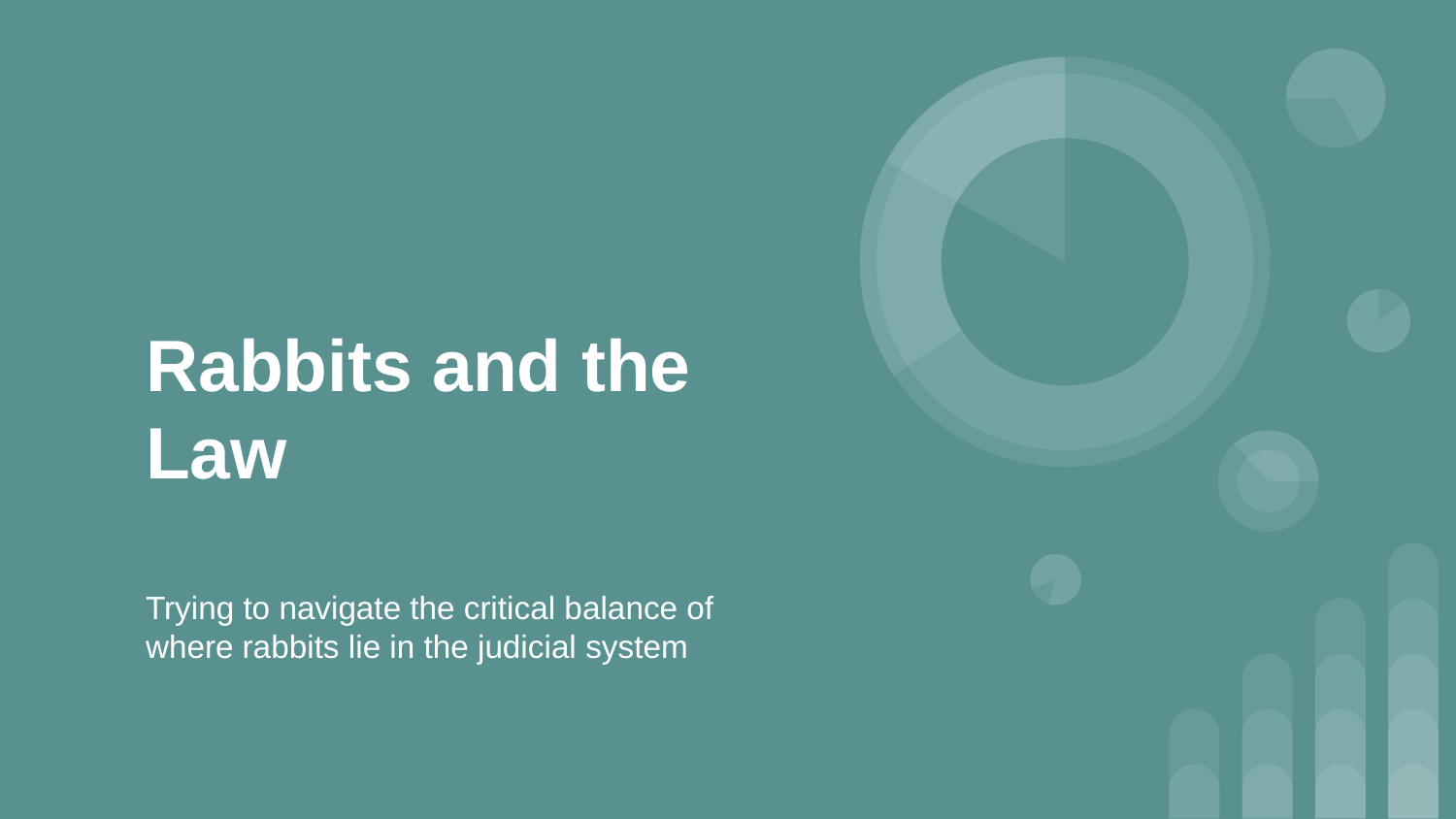

# Rabbits and the Law
Trying to navigate the critical balance of where rabbits lie in the judicial system